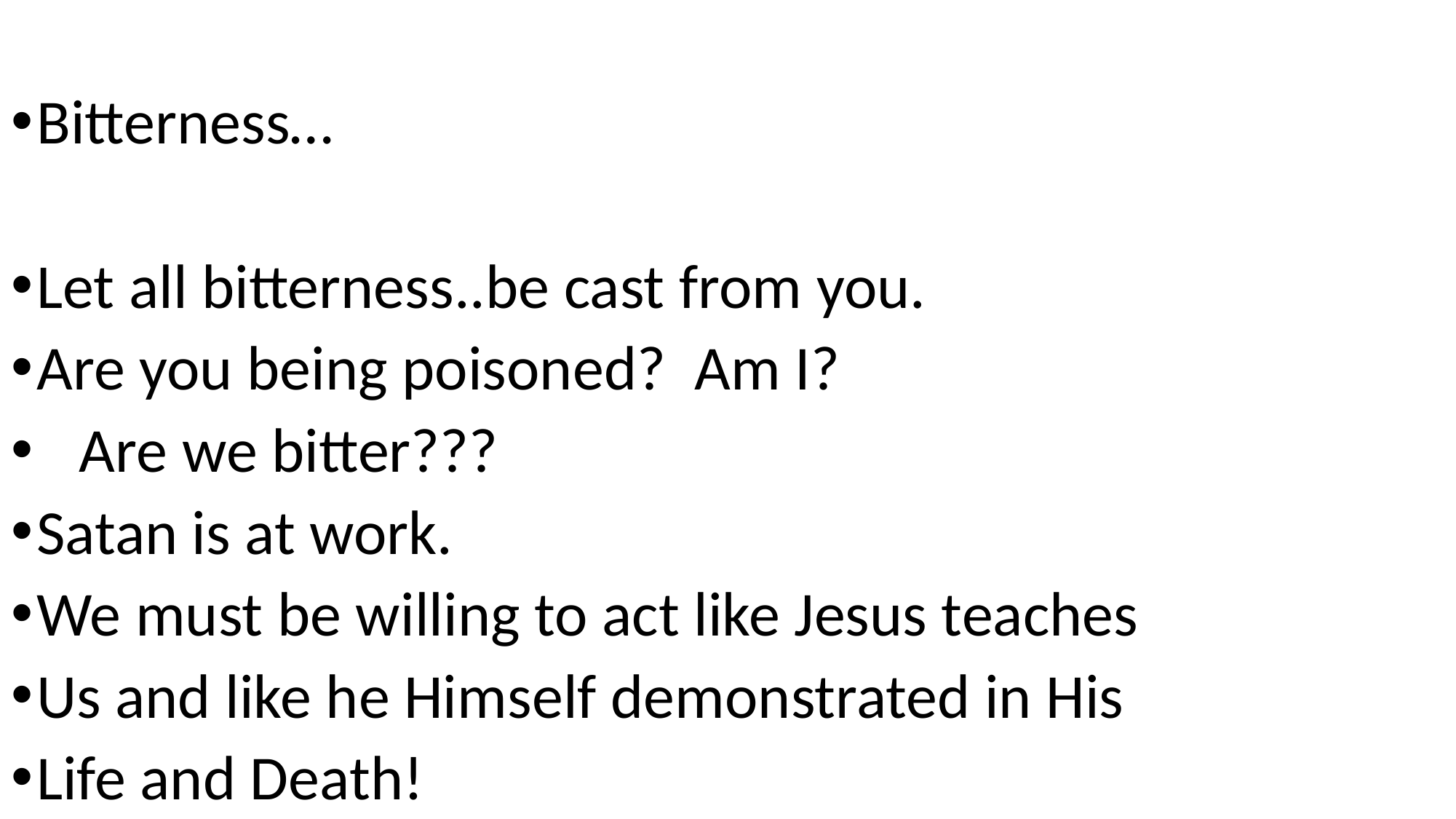

Bitterness…

Let all bitterness..be cast from you.
Are you being poisoned?  Am I?
   Are we bitter???
Satan is at work.
We must be willing to act like Jesus teaches
Us and like he Himself demonstrated in His
Life and Death!